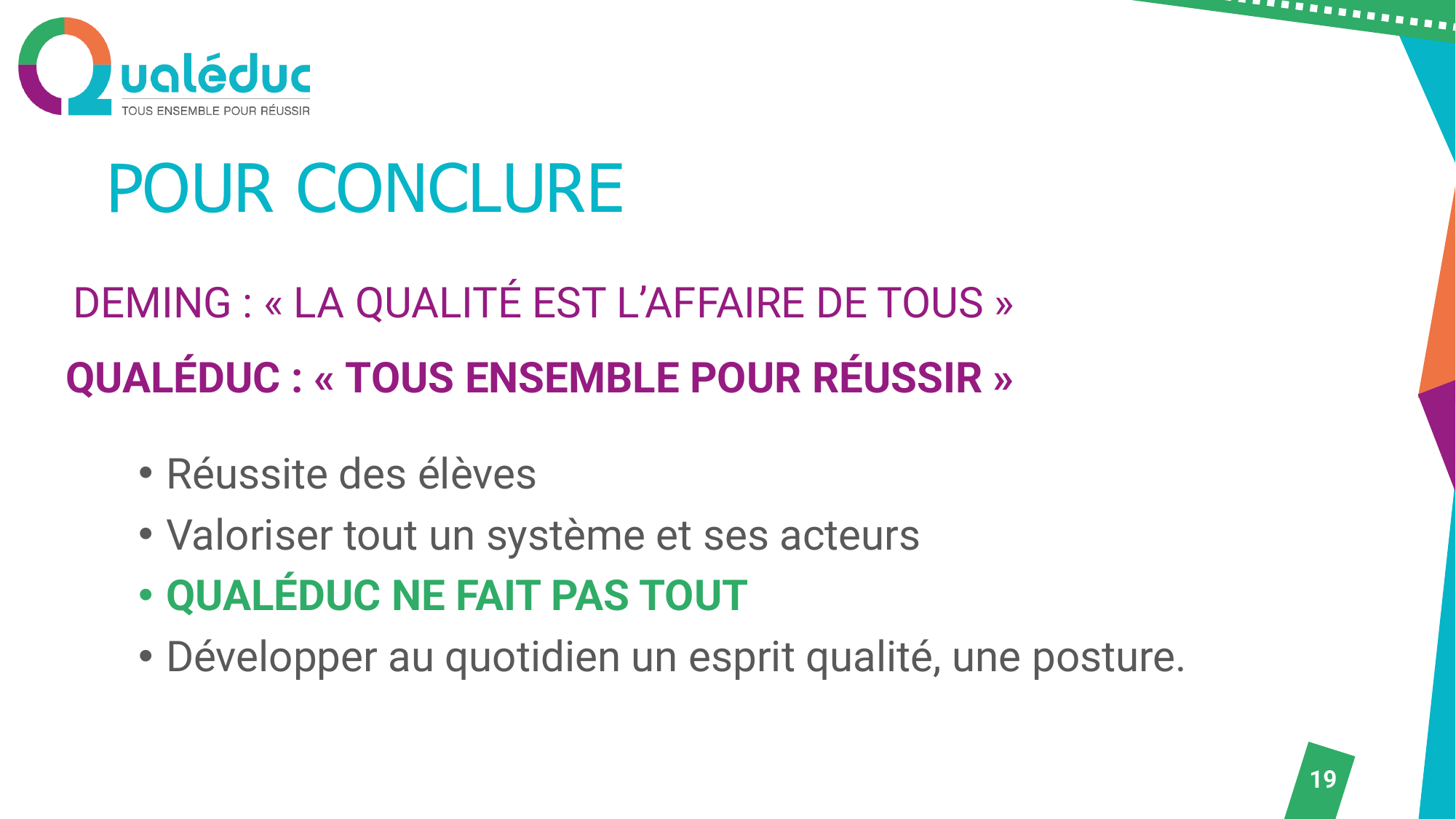

# Pour conclure
Deming : « La qualité est l’affaire de tous »
Qualéduc : « Tous ensemble pour réussir »
Réussite des élèves
Valoriser tout un système et ses acteurs
Qualéduc ne fait pas tout
Développer au quotidien un esprit qualité, une posture.
19